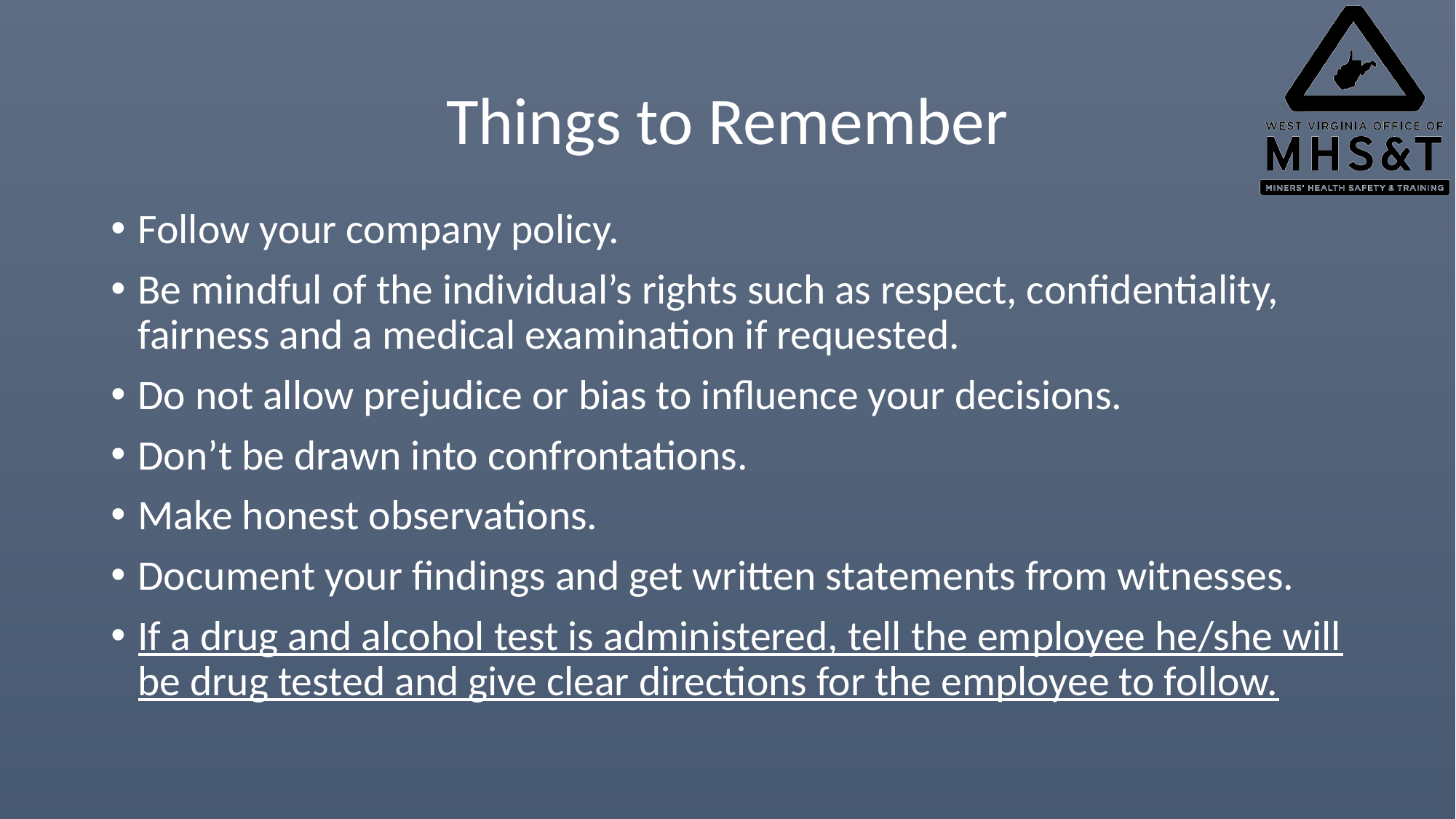

# Things to Remember
Follow your company policy.
Be mindful of the individual’s rights such as respect, confidentiality, fairness and a medical examination if requested.
Do not allow prejudice or bias to influence your decisions.
Don’t be drawn into confrontations.
Make honest observations.
Document your findings and get written statements from witnesses.
If a drug and alcohol test is administered, tell the employee he/she will be drug tested and give clear directions for the employee to follow.